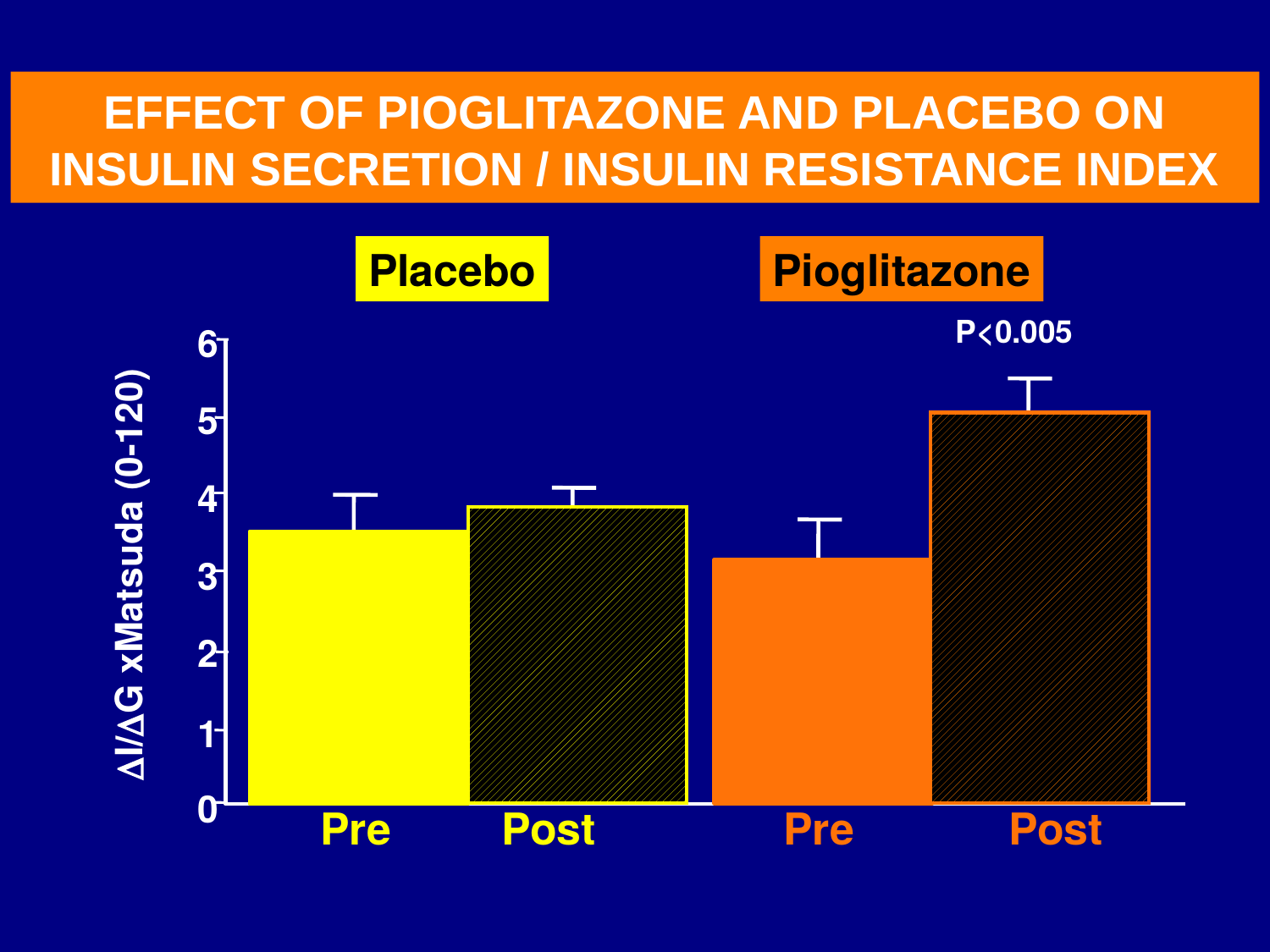

# EFFECT OF PIOGLITAZONE AND PLACEBO ON INSULIN SECRETION / INSULIN RESISTANCE INDEX
Placebo
Pioglitazone
P<0.005
6

5

4

ΔI/ΔG xMatsuda (0-120)
3

2
1
0
Pre
Post
Pre
Post